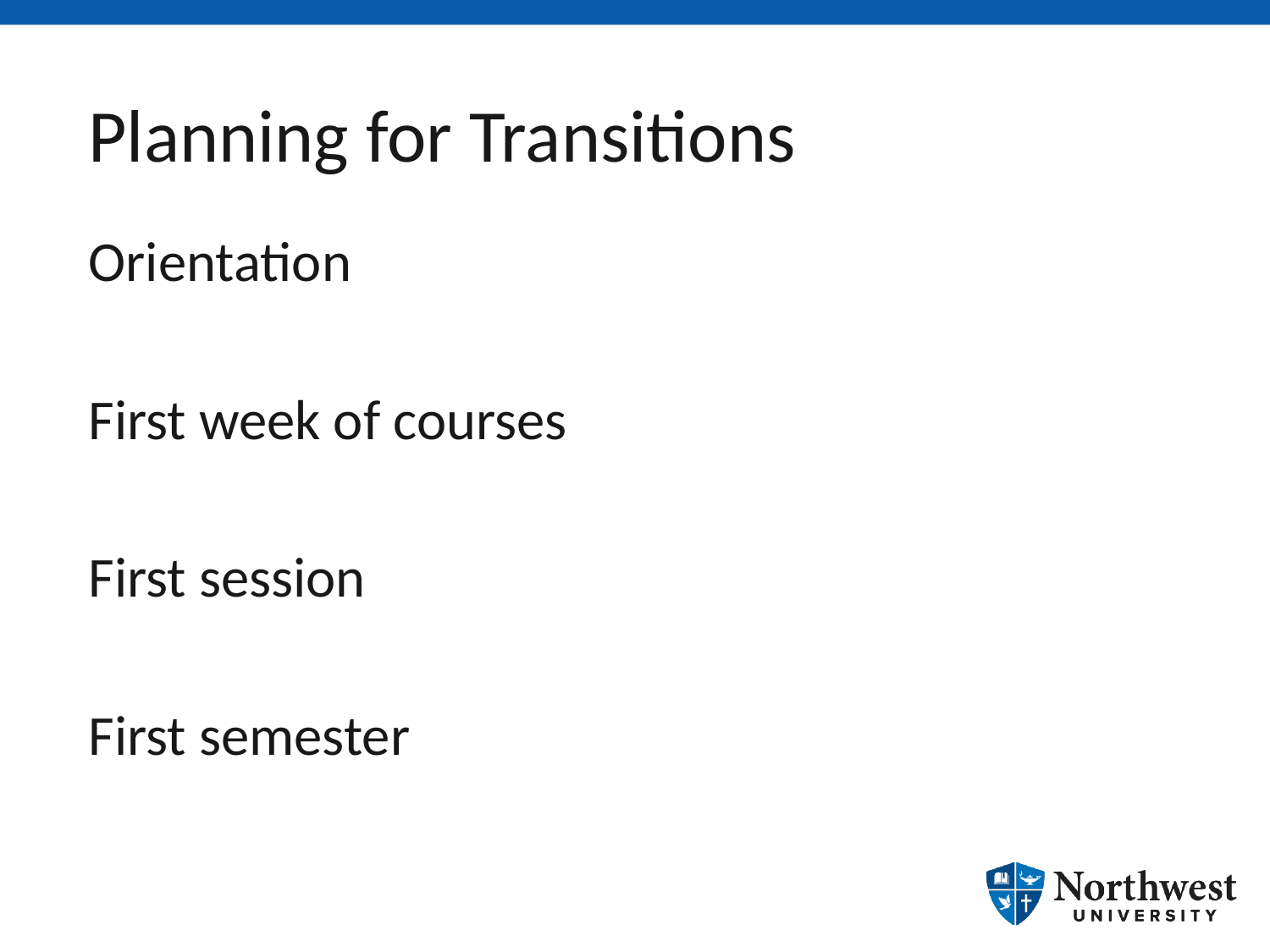

# Planning for Transitions
Orientation

First week of courses

First session

First semester